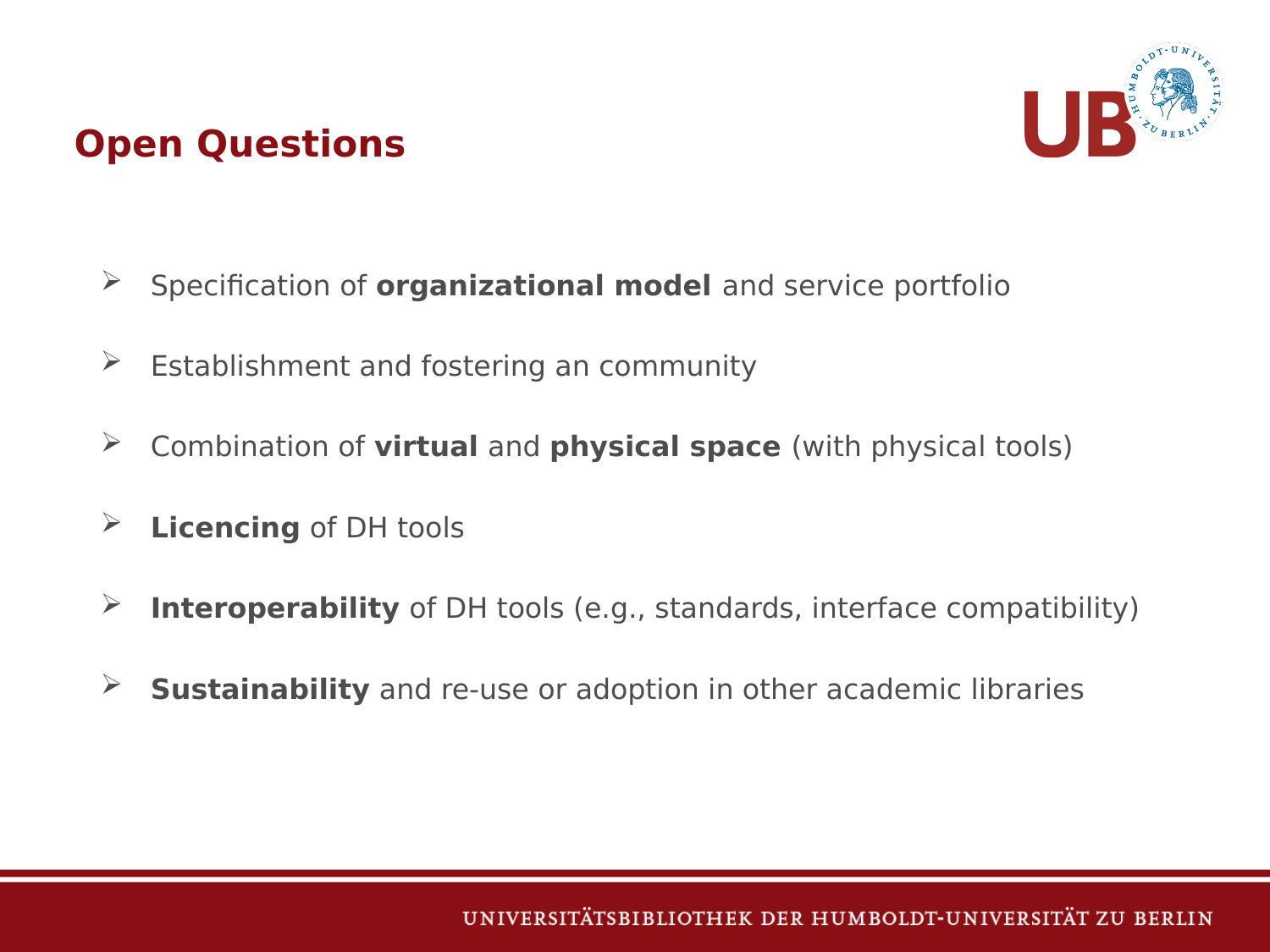

# Open Questions
Specification of organizational model and service portfolio
Establishment and fostering an community
Combination of virtual and physical space (with physical tools)
Licencing of DH tools
Interoperability of DH tools (e.g., standards, interface compatibility)
Sustainability and re-use or adoption in other academic libraries